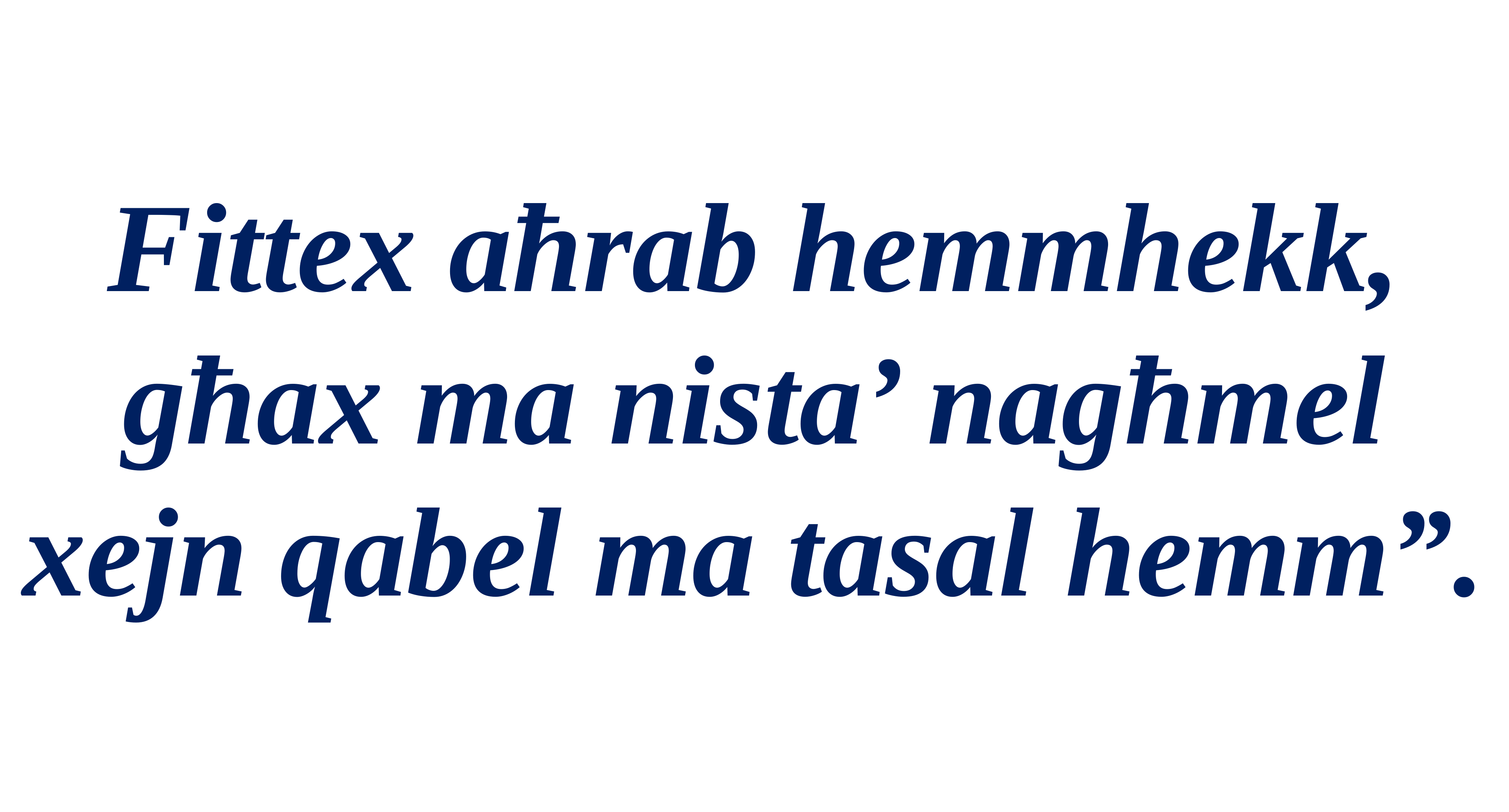

Fittex aħrab hemmhekk, għax ma nista’ nagħmel xejn qabel ma tasal hemm”.